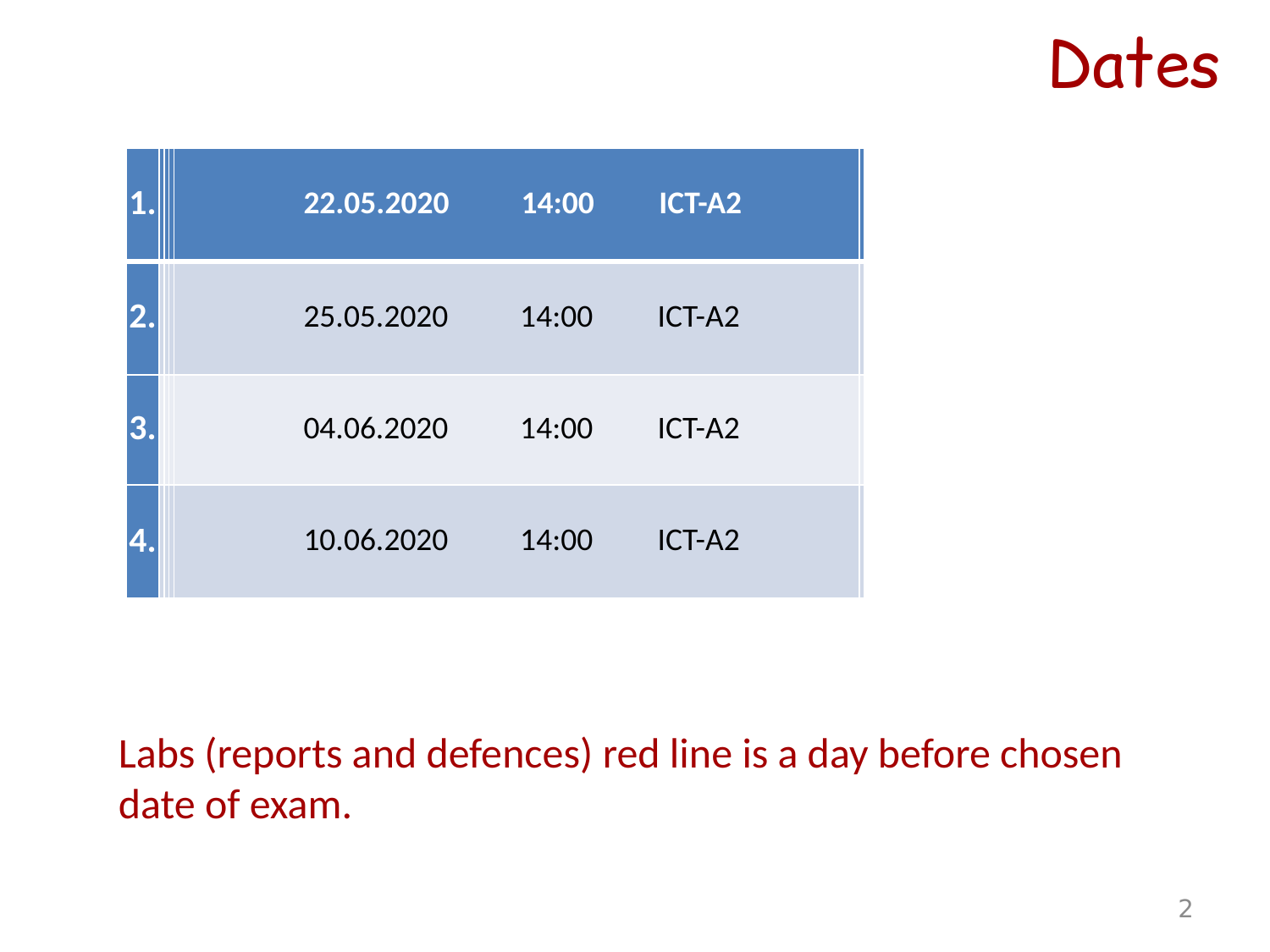

# Dates
| 1. |  |  |  | 22.05.2020 14:00 ICT-A2 |  |
| --- | --- | --- | --- | --- | --- |
| 2. |  |  |  | 25.05.2020 14:00 ICT-A2 |  |
| 3. |  |  |  | 04.06.2020 14:00 ICT-A2 |  |
| 4. |  |  |  | 10.06.2020 14:00 ICT-A2 |  |

Labs (reports and defences) red line is a day before chosen date of exam.
2